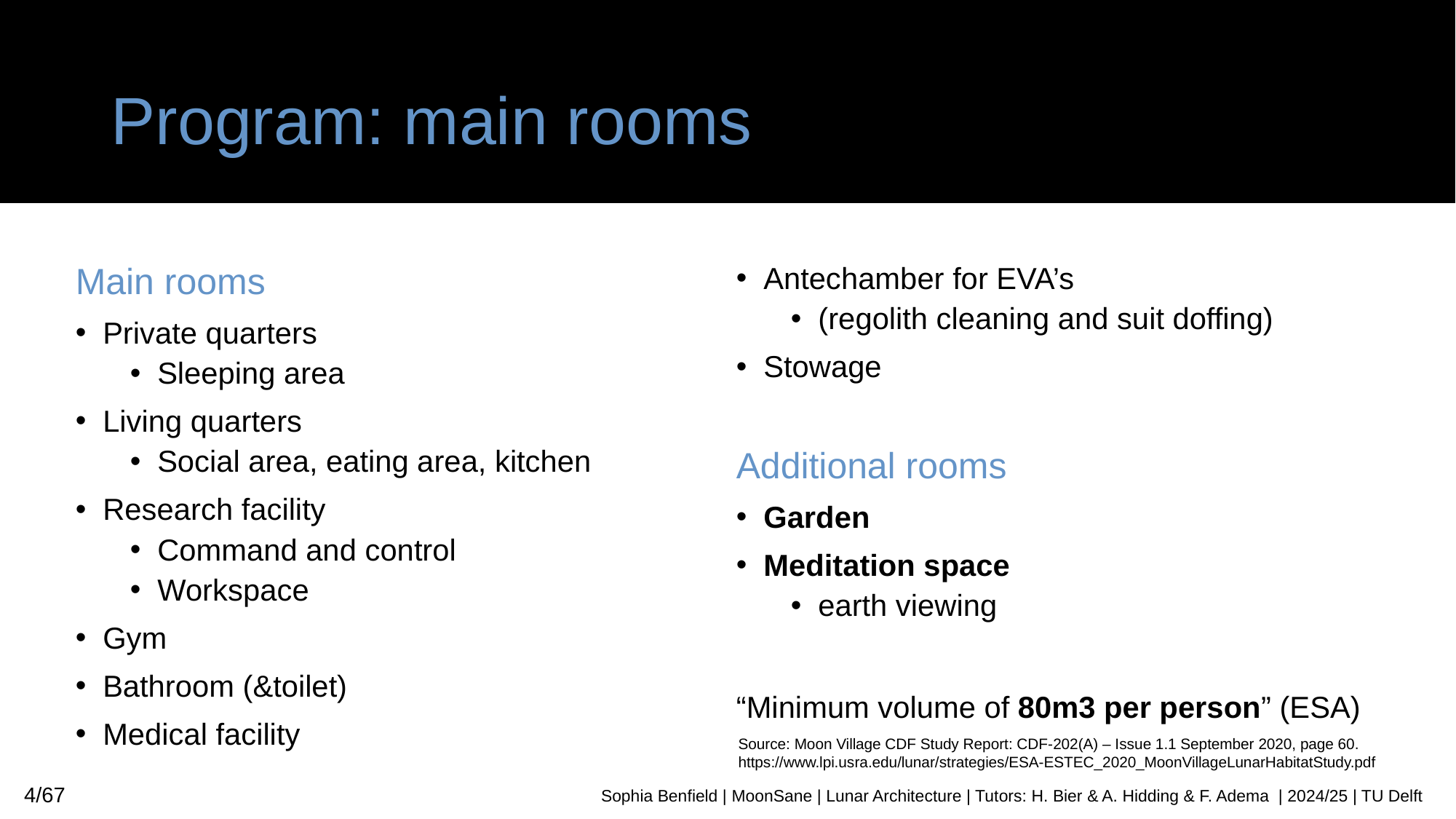

# Program: main rooms
Main rooms
Private quarters
Sleeping area
Living quarters
Social area, eating area, kitchen
Research facility
Command and control
Workspace
Gym
Bathroom (&toilet)
Medical facility
Antechamber for EVA’s
(regolith cleaning and suit doffing)
Stowage

Additional rooms
Garden
Meditation space
earth viewing

“Minimum volume of 80m3 per person” (ESA)
Source: Moon Village CDF Study Report: CDF-202(A) – Issue 1.1 September 2020, page 60. https://www.lpi.usra.edu/lunar/strategies/ESA-ESTEC_2020_MoonVillageLunarHabitatStudy.pdf
4/67
Sophia Benfield | MoonSane | Lunar Architecture | Tutors: H. Bier & A. Hidding & F. Adema  | 2024/25 | TU Delft